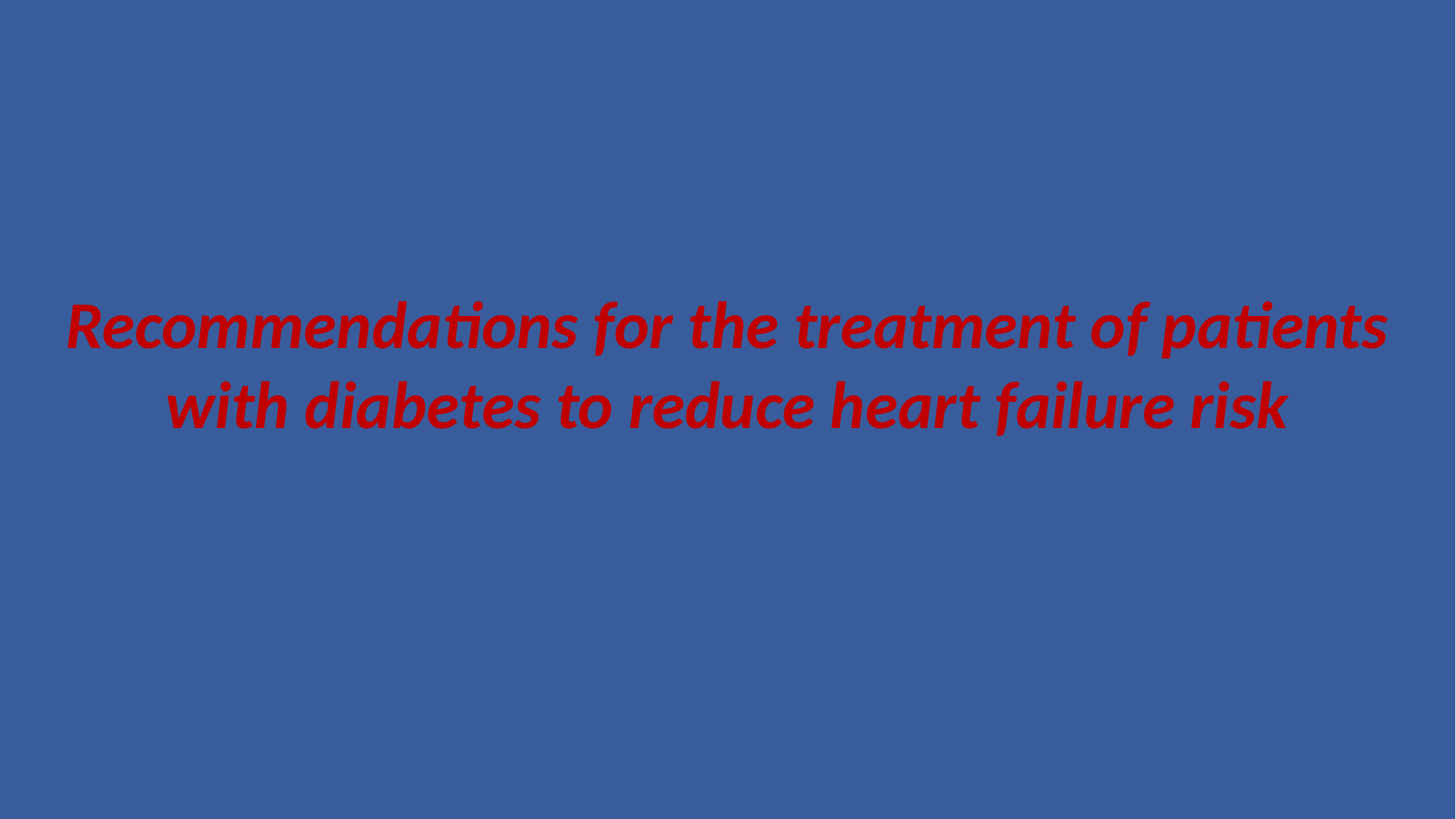

Recommendations for the treatment of patients with diabetes to reduce heart failure risk